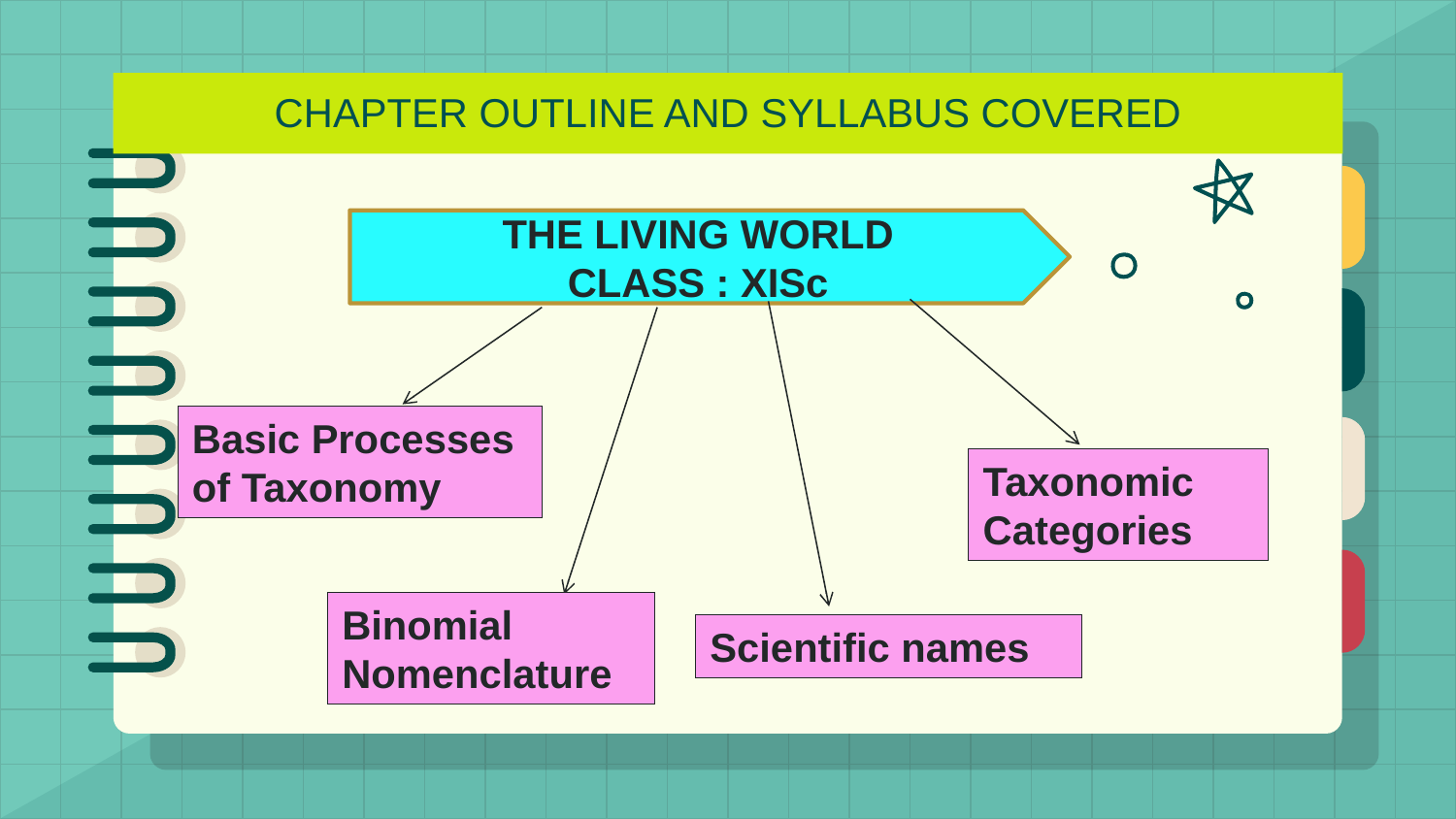

# CHAPTER OUTLINE AND SYLLABUS COVERED

THE LIVING WORLD
CLASS : XISc
Basic Processes of Taxonomy
Taxonomic Categories
Binomial Nomenclature
Scientific names